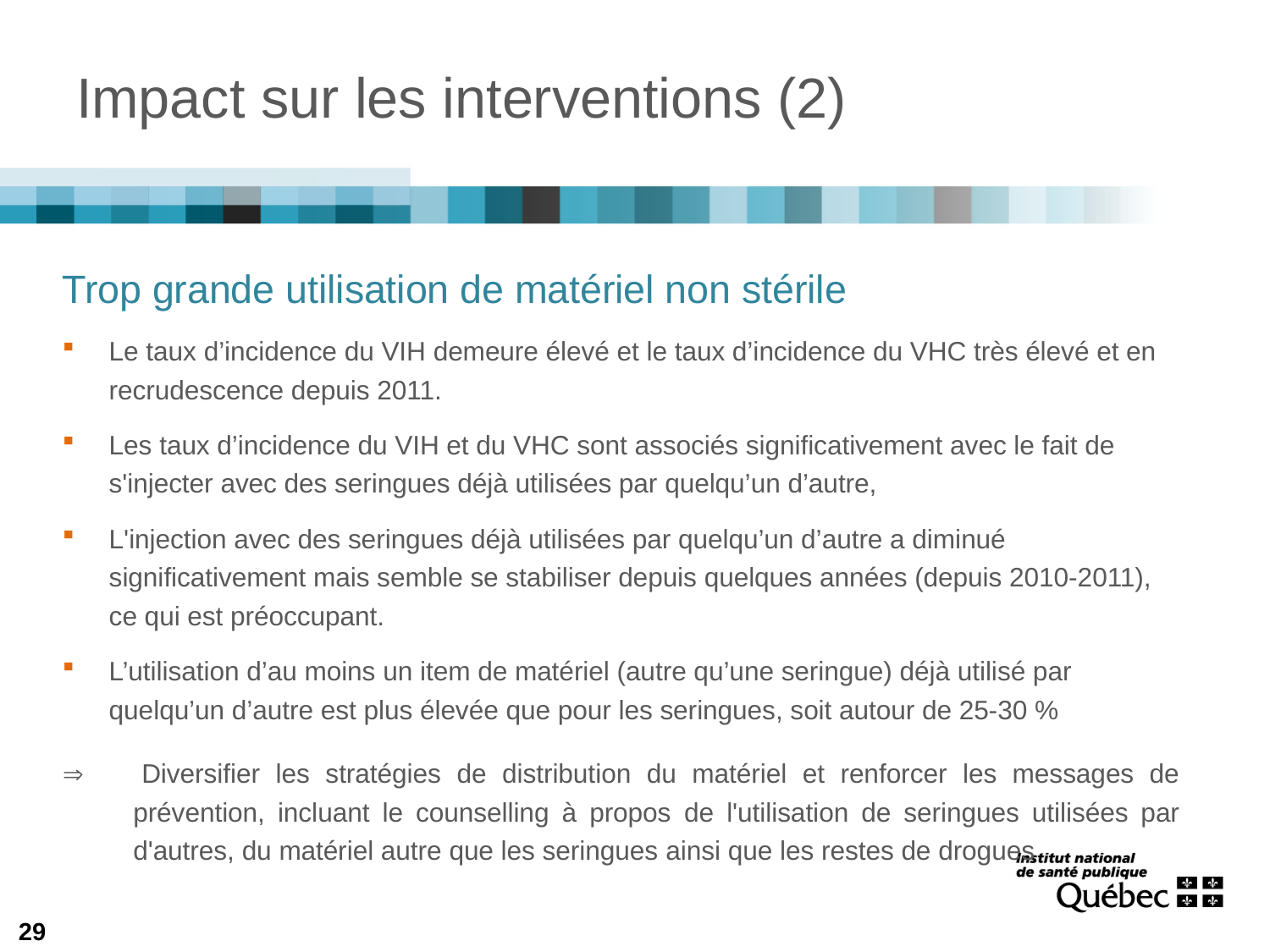

# Impact sur les interventions (2)
Trop grande utilisation de matériel non stérile
Le taux d’incidence du VIH demeure élevé et le taux d’incidence du VHC très élevé et en recrudescence depuis 2011.
Les taux d’incidence du VIH et du VHC sont associés significativement avec le fait de s'injecter avec des seringues déjà utilisées par quelqu’un d’autre,
L'injection avec des seringues déjà utilisées par quelqu’un d’autre a diminué significativement mais semble se stabiliser depuis quelques années (depuis 2010-2011), ce qui est préoccupant.
L’utilisation d’au moins un item de matériel (autre qu’une seringue) déjà utilisé par quelqu’un d’autre est plus élevée que pour les seringues, soit autour de 25-30 %
⇒ 	Diversifier les stratégies de distribution du matériel et renforcer les messages de prévention, incluant le counselling à propos de l'utilisation de seringues utilisées par d'autres, du matériel autre que les seringues ainsi que les restes de drogues
29